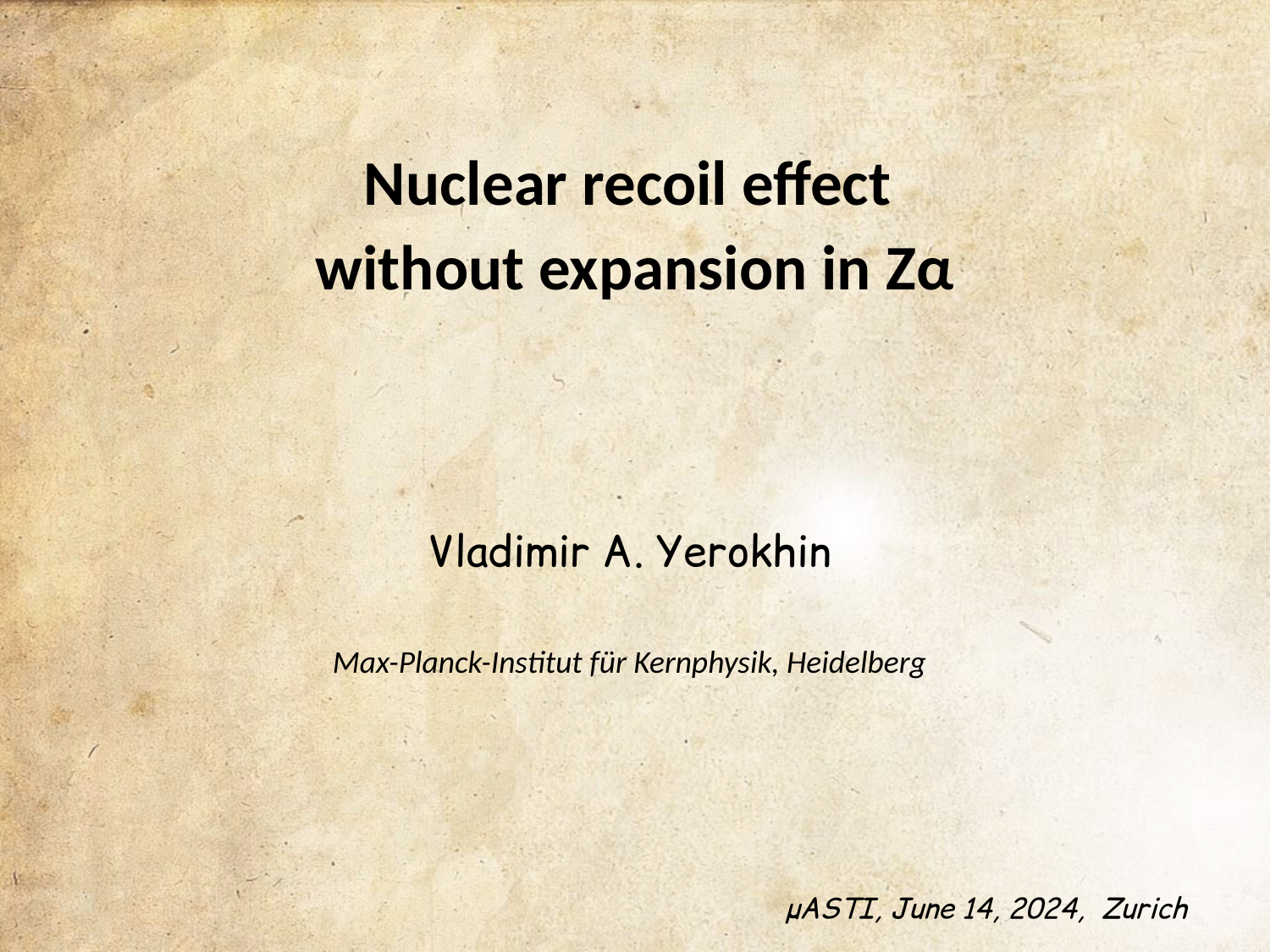

Nuclear recoil effect
without expansion in Zα
Vladimir A. Yerokhin

Max-Planck-Institut für Kernphysik, Heidelberg

μASTI, June 14, 2024,  Zurich